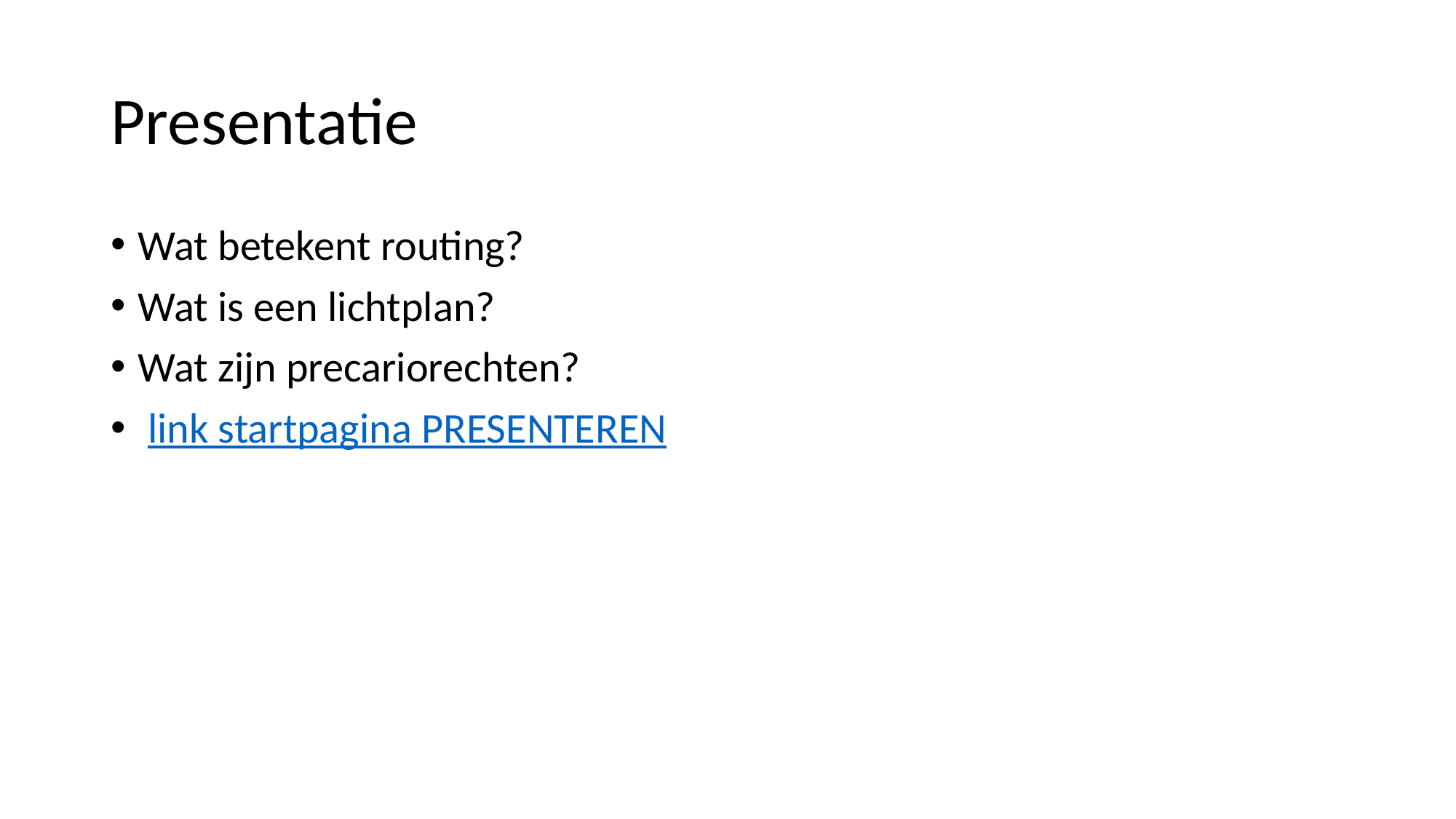

# Presentatie
Wat betekent routing?
Wat is een lichtplan?
Wat zijn precariorechten?
 link startpagina PRESENTEREN